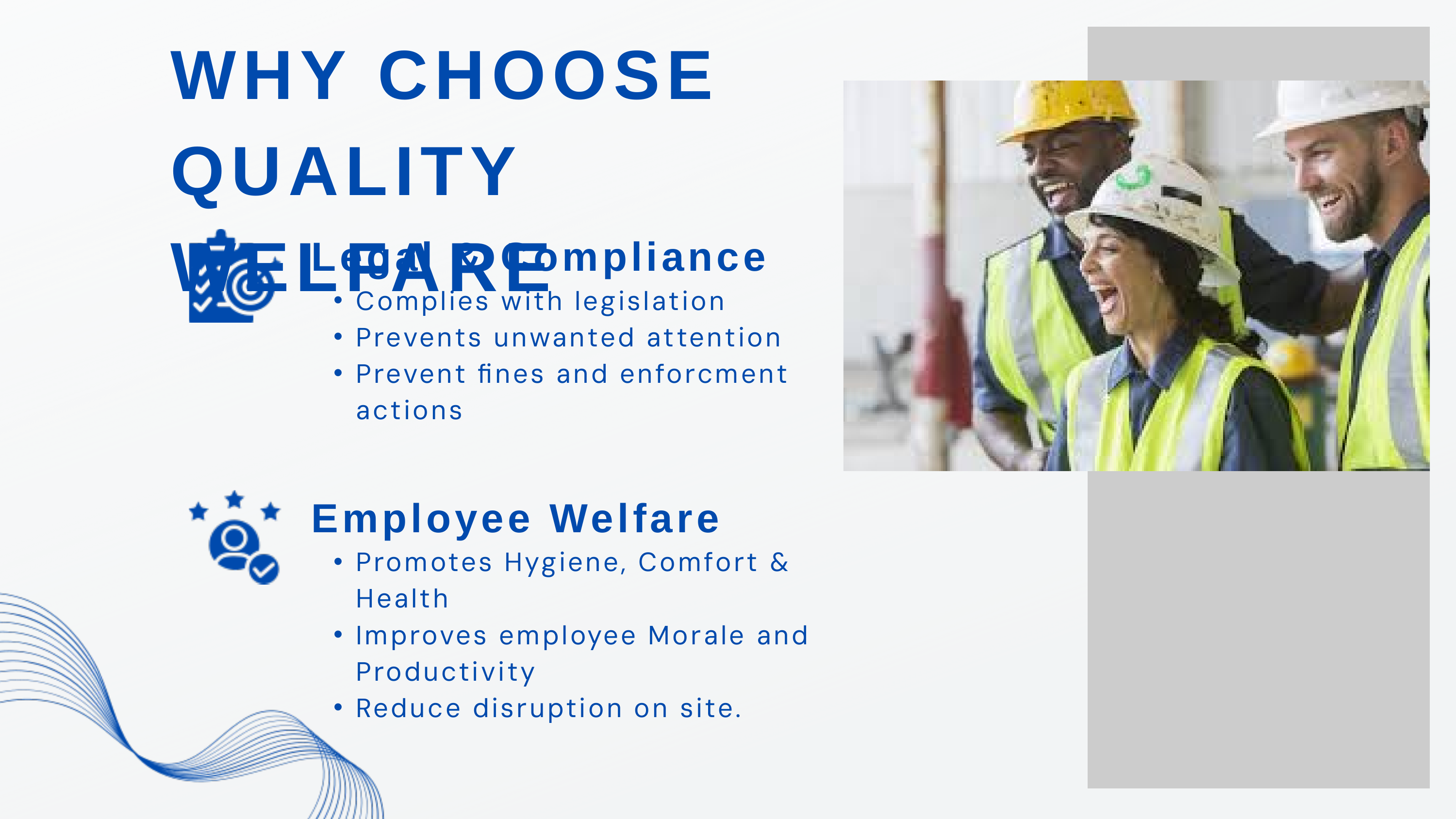

WHY CHOOSE QUALITY WELFARE

Legal & Compliance
Complies with legislation
Prevents unwanted attention
Prevent fines and enforcment actions

Employee Welfare
Promotes Hygiene, Comfort & Health
Improves employee Morale and Productivity
Reduce disruption on site.